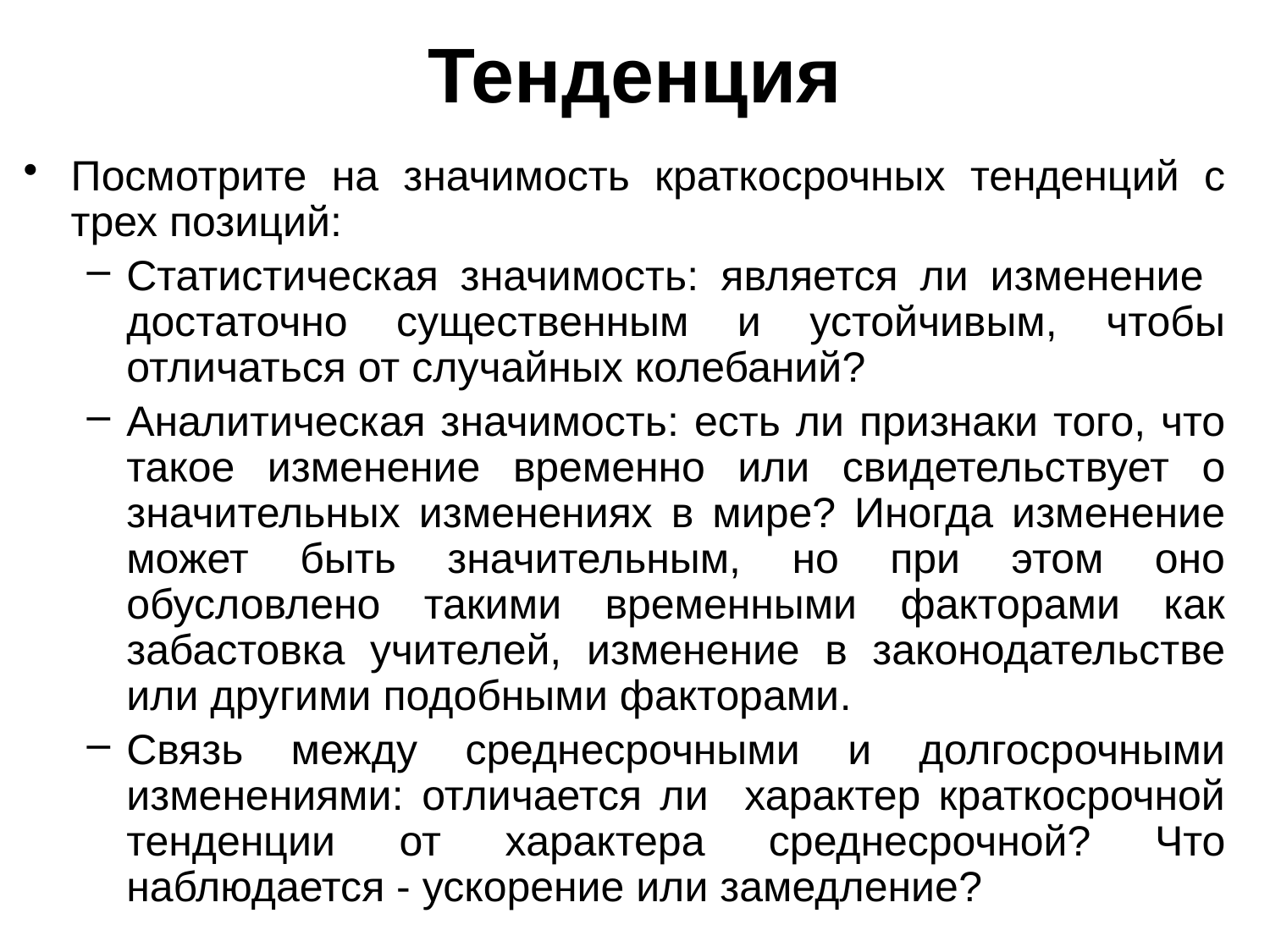

# Тенденция
Посмотрите на значимость краткосрочных тенденций с трех позиций:
Статистическая значимость: является ли изменение  достаточно существенным и устойчивым, чтобы отличаться от случайных колебаний?
Аналитическая значимость: есть ли признаки того, что такое изменение временно или свидетельствует о значительных изменениях в мире? Иногда изменение может быть значительным, но при этом оно обусловлено такими временными факторами как забастовка учителей, изменение в законодательстве или другими подобными факторами.
Связь между среднесрочными и долгосрочными изменениями: отличается ли  характер краткосрочной тенденции от характера среднесрочной? Что наблюдается - ускорение или замедление?